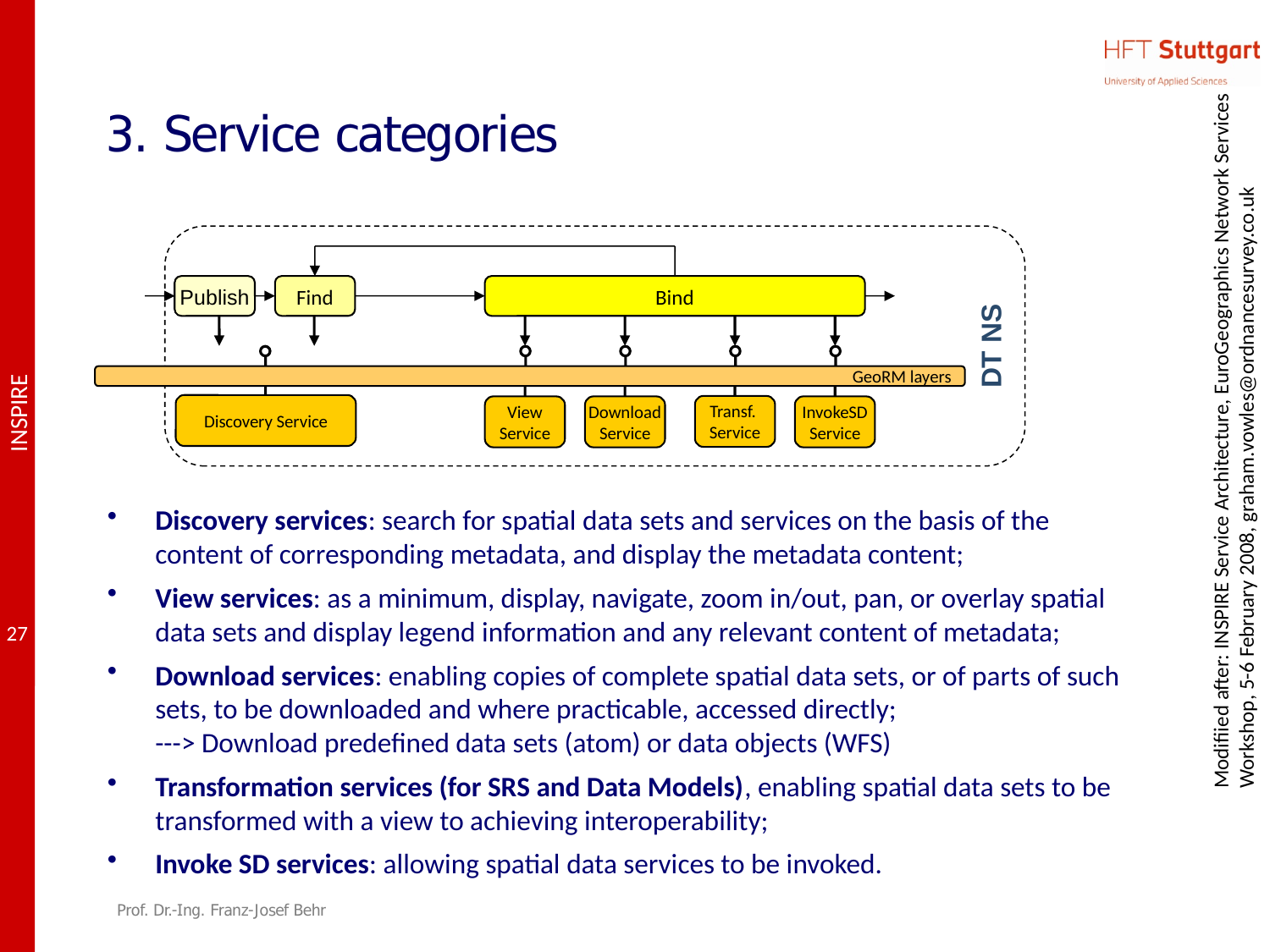

DT NS
# 3. Service categories

Publish
Find
Bind

GeoRM layers
Modifiied after: INSPIRE Service Architecture, EuroGeographics Network Services Workshop, 5-6 February 2008, graham.vowles@ordnancesurvey.co.uk

Discovery Service
Transf.
Service
View
Service
Download
Service
InvokeSD
Service

Discovery services: search for spatial data sets and services on the basis of the content of corresponding metadata, and display the metadata content;
View services: as a minimum, display, navigate, zoom in/out, pan, or overlay spatial data sets and display legend information and any relevant content of metadata;
Download services: enabling copies of complete spatial data sets, or of parts of such sets, to be downloaded and where practicable, accessed directly;
---> Download predefined data sets (atom) or data objects (WFS)
Transformation services (for SRS and Data Models), enabling spatial data sets to be transformed with a view to achieving interoperability;
Invoke SD services: allowing spatial data services to be invoked.

Prof. Dr.-Ing. Franz-Josef Behr